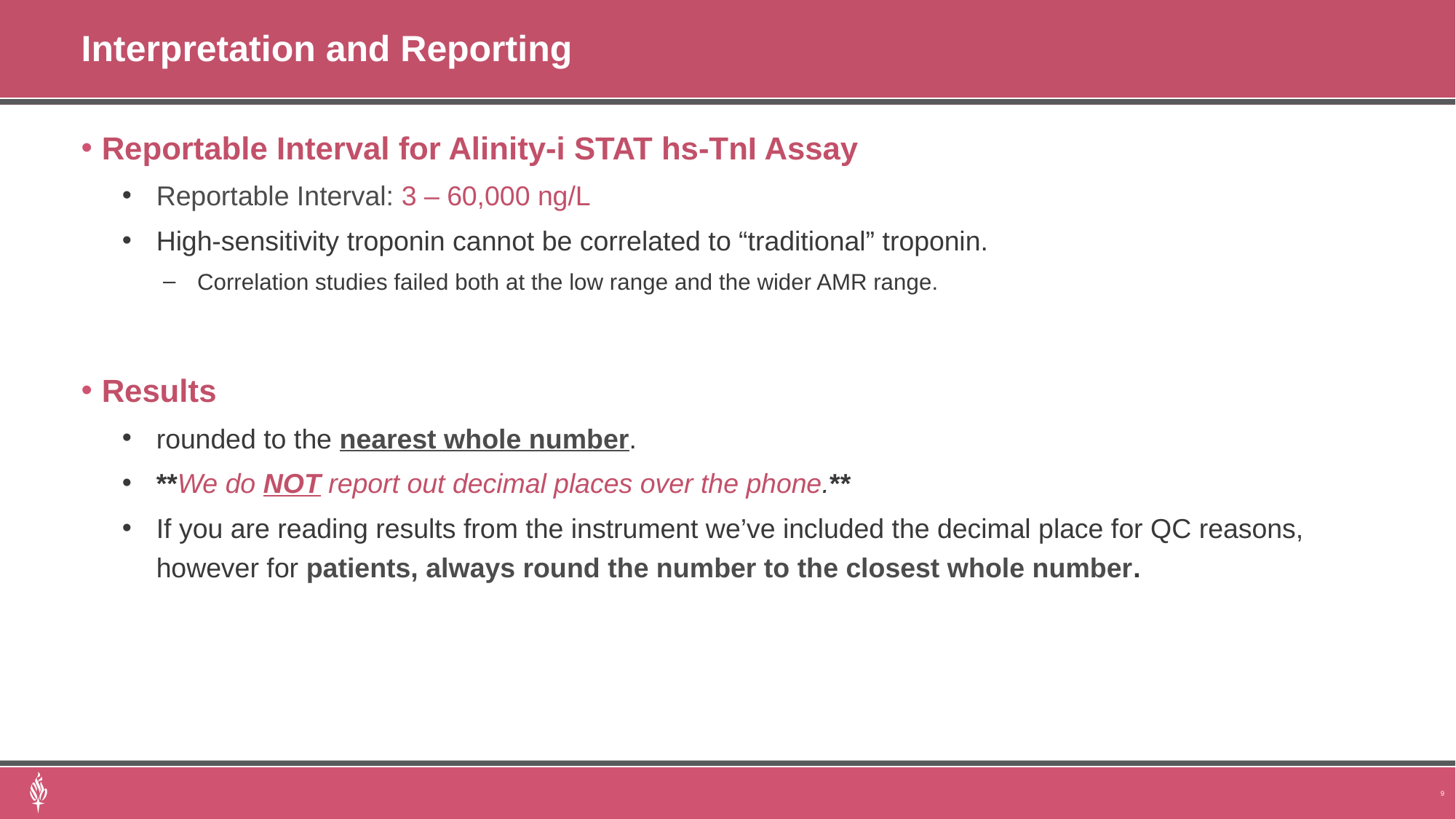

# Interpretation and Reporting
Reportable Interval for Alinity-i STAT hs-TnI Assay
Reportable Interval: 3 – 60,000 ng/L
High-sensitivity troponin cannot be correlated to “traditional” troponin.
Correlation studies failed both at the low range and the wider AMR range.

Results
rounded to the nearest whole number.
**We do NOT report out decimal places over the phone.**
If you are reading results from the instrument we’ve included the decimal place for QC reasons, however for patients, always round the number to the closest whole number.

9